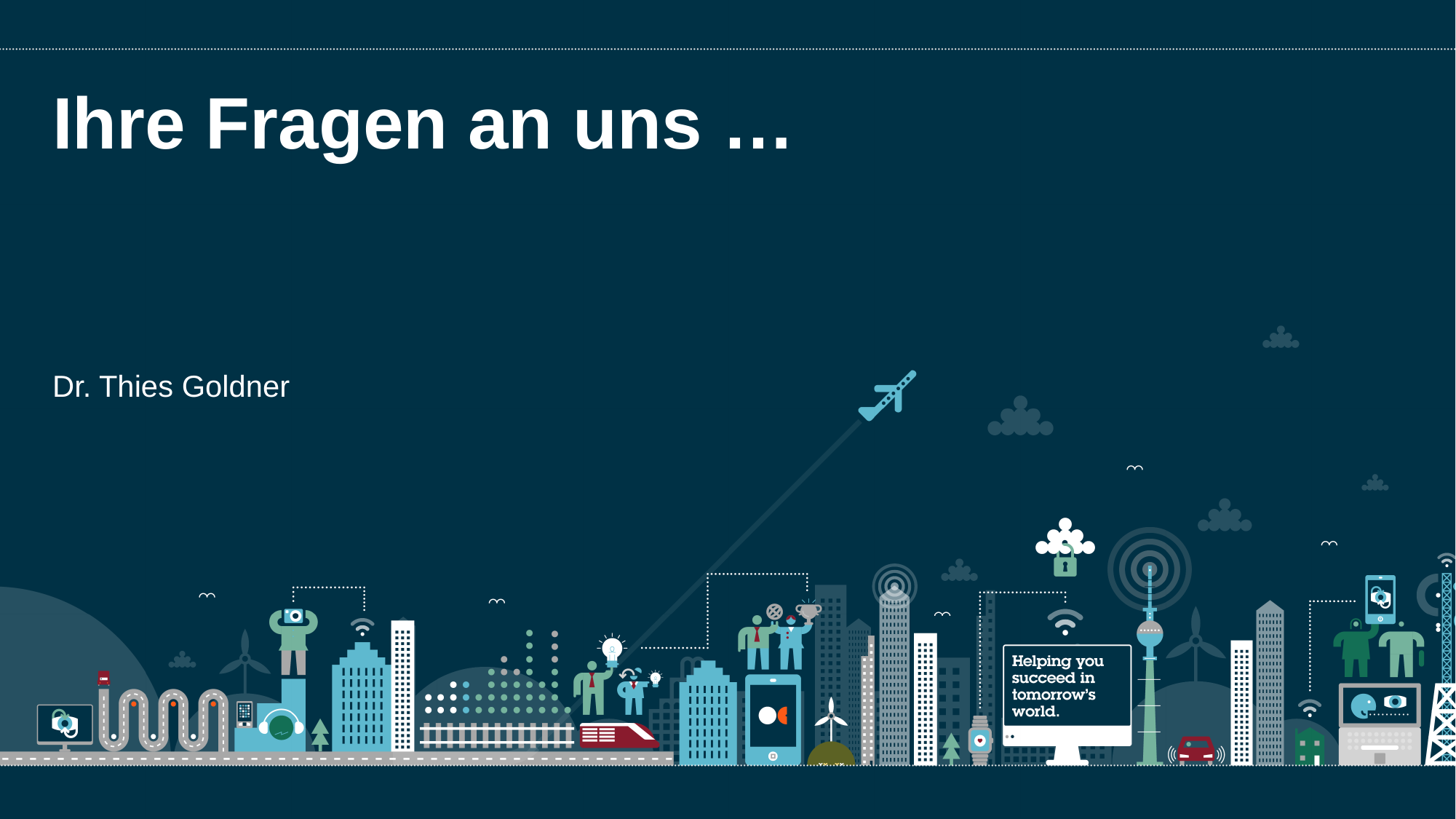

Ihre Fragen an uns …

Dr. Thies Goldner